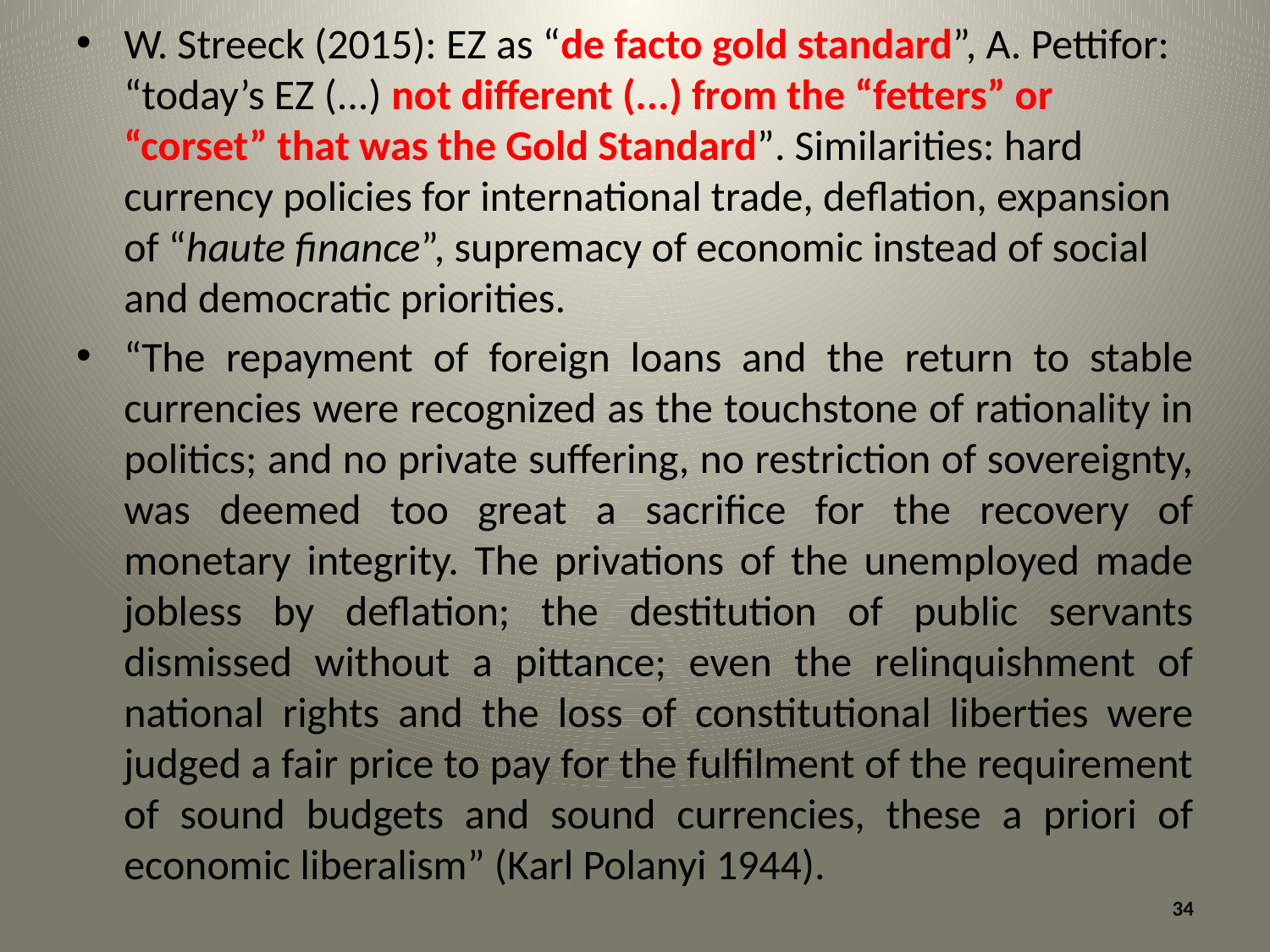

W. Streeck (2015): EZ as “de facto gold standard”, A. Pettifor: “today’s EZ (...) not different (...) from the “fetters” or “corset” that was the Gold Standard”. Similarities: hard currency policies for international trade, deflation, expansion of “haute finance”, supremacy of economic instead of social and democratic priorities.
“The repayment of foreign loans and the return to stable currencies were recognized as the touchstone of rationality in politics; and no private suffering, no restriction of sovereignty, was deemed too great a sacrifice for the recovery of monetary integrity. The privations of the unemployed made jobless by deflation; the destitution of public servants dismissed without a pittance; even the relinquishment of national rights and the loss of constitutional liberties were judged a fair price to pay for the fulfilment of the requirement of sound budgets and sound currencies, these a priori of economic liberalism” (Karl Polanyi 1944).

34